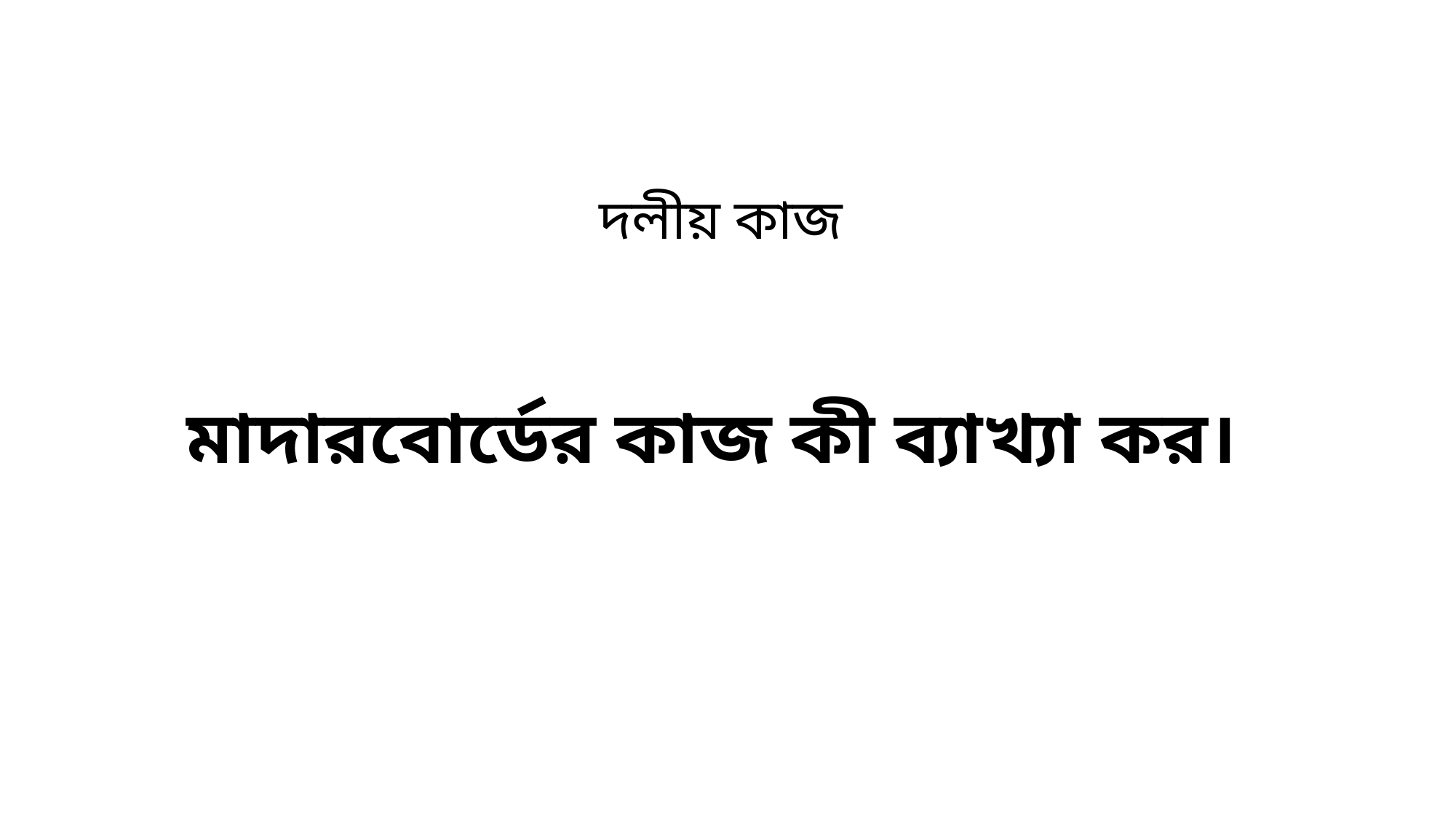

দলীয় কাজ
মাদারবোর্ডের কাজ কী ব্যাখ্যা কর।